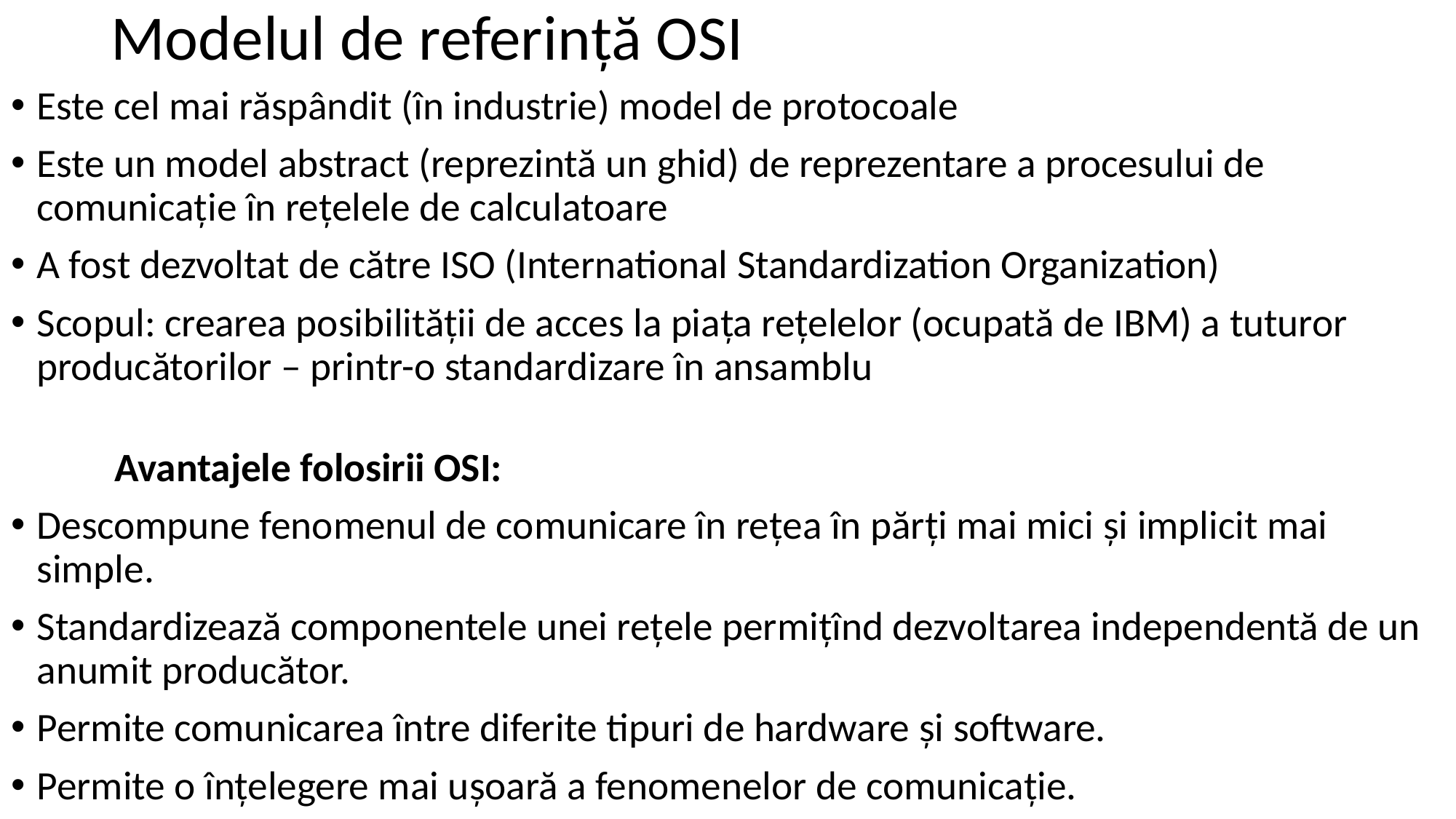

# Modelul de referinţă OSI
Este cel mai răspândit (în industrie) model de protocoale
Este un model abstract (reprezintă un ghid) de reprezentare a procesului de comunicaţie în reţelele de calculatoare
A fost dezvoltat de către ISO (International Standardization Organization)
Scopul: crearea posibilităţii de acces la piaţa reţelelor (ocupată de IBM) a tuturor producătorilor – printr-o standardizare în ansamblu
 	Avantajele folosirii OSI:
Descompune fenomenul de comunicare în reţea în părţi mai mici şi implicit mai simple.
Standardizează componentele unei reţele permiţînd dezvoltarea independentă de un anumit producător.
Permite comunicarea între diferite tipuri de hardware şi software.
Permite o înţelegere mai uşoară a fenomenelor de comunicaţie.